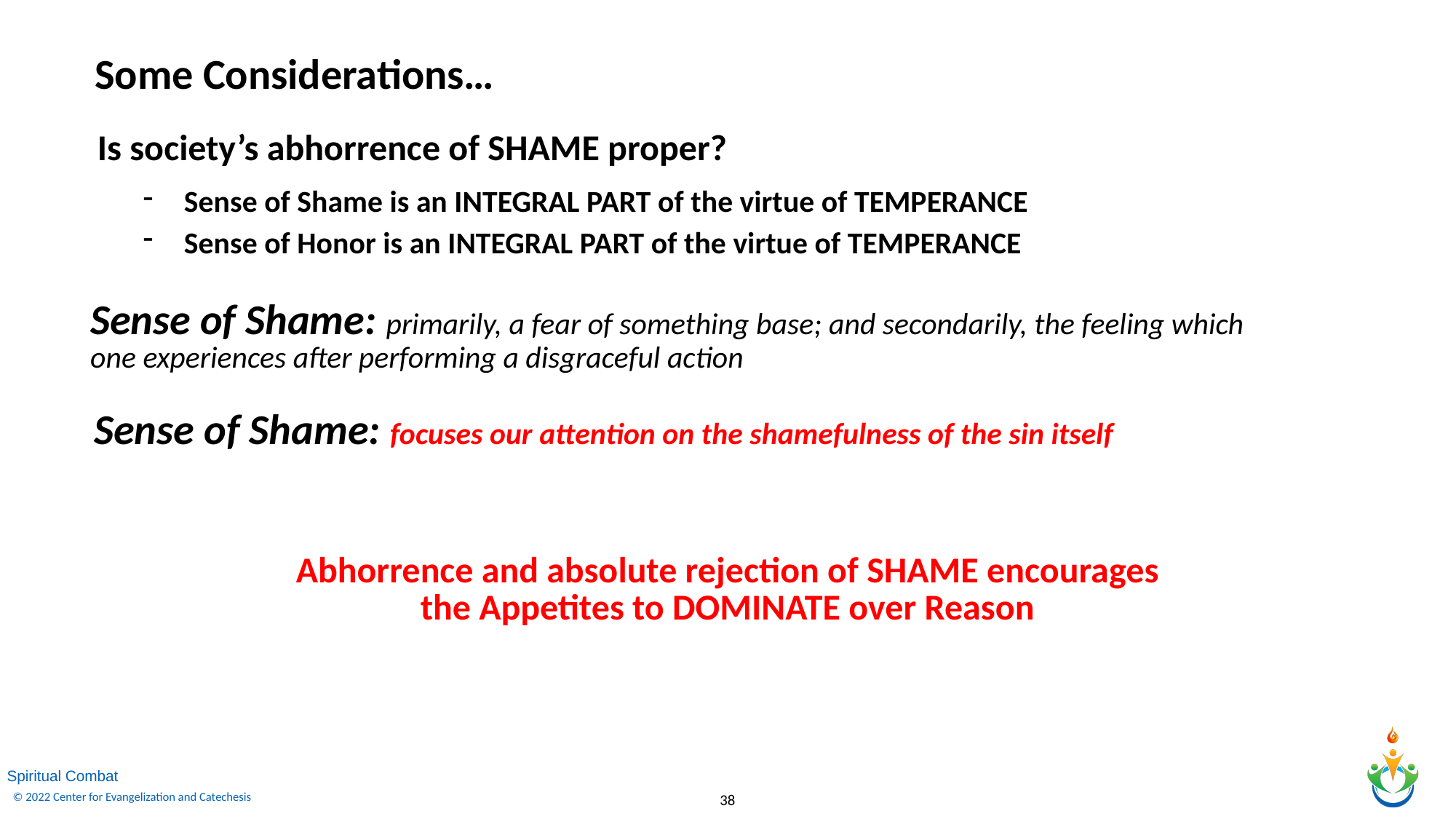

Some Considerations…
Is society’s abhorrence of SHAME proper?
Sense of Shame is an INTEGRAL PART of the virtue of TEMPERANCE
Sense of Honor is an INTEGRAL PART of the virtue of TEMPERANCE
Sense of Shame: primarily, a fear of something base; and secondarily, the feeling which one experiences after performing a disgraceful action
Sense of Shame: focuses our attention on the shamefulness of the sin itself
Abhorrence and absolute rejection of SHAME encourages the Appetites to DOMINATE over Reason
38